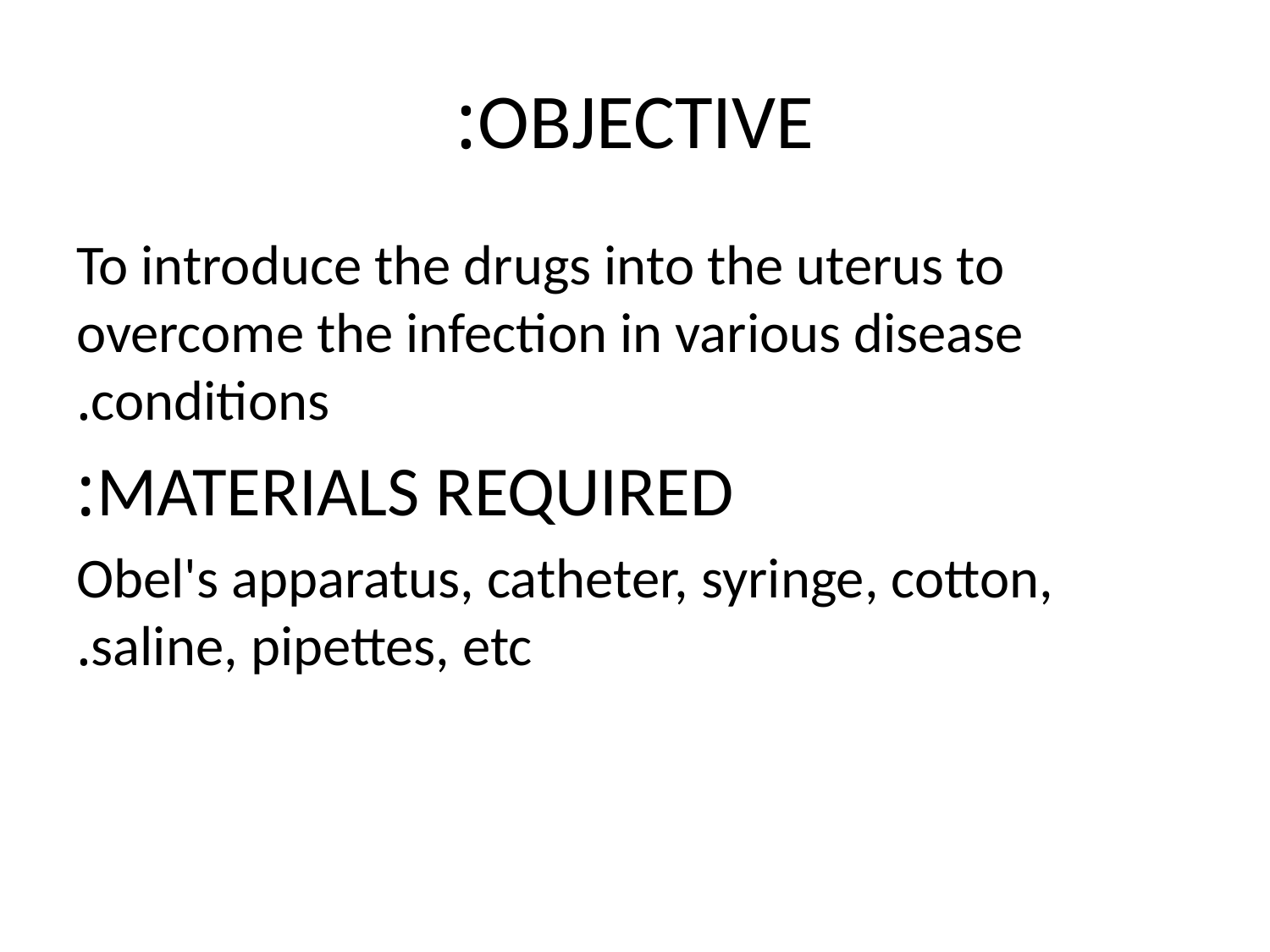

# OBJECTIVE:
To introduce the drugs into the uterus to overcome the infection in various disease conditions.
MATERIALS REQUIRED:
Obel's apparatus, catheter, syringe, cotton, saline, pipettes, etc.